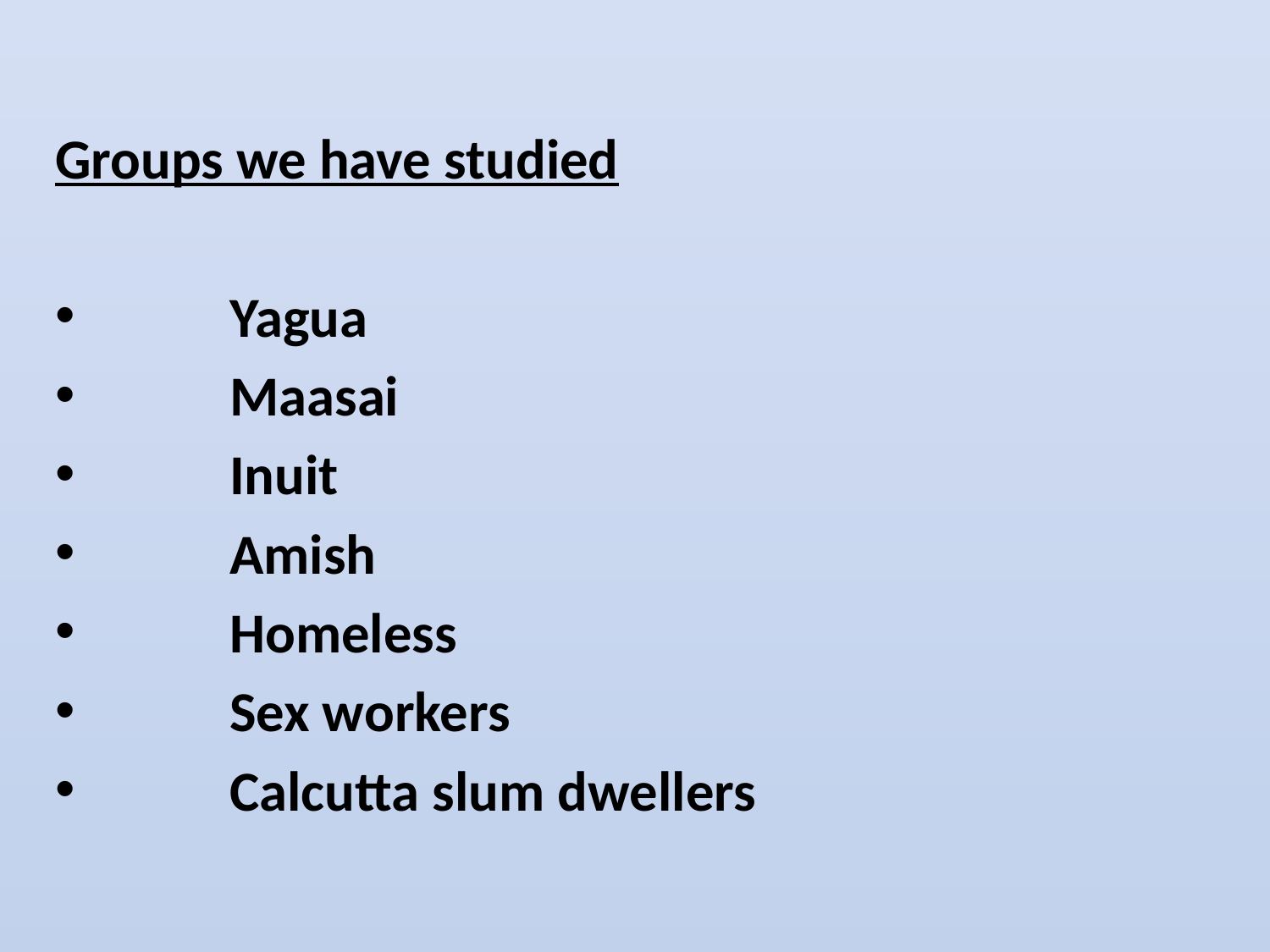

#
Groups we have studied

	Yagua
	Maasai
	Inuit
	Amish
	Homeless
	Sex workers
	Calcutta slum dwellers